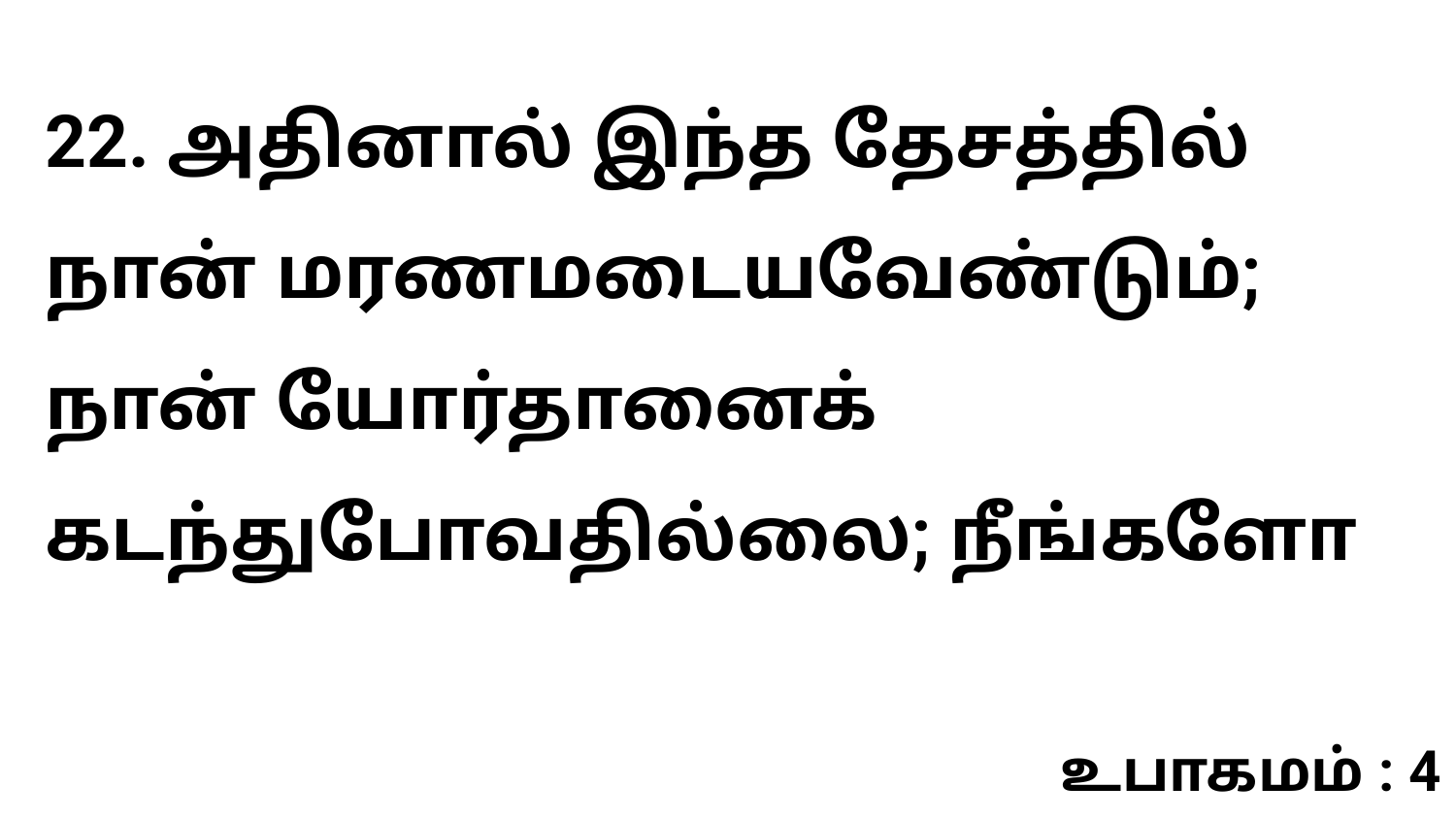

22. அதினால் இந்த தேசத்தில் நான் மரணமடையவேண்டும்; நான் யோர்தானைக் கடந்துபோவதில்லை; நீங்களோ
உபாகமம் : 4